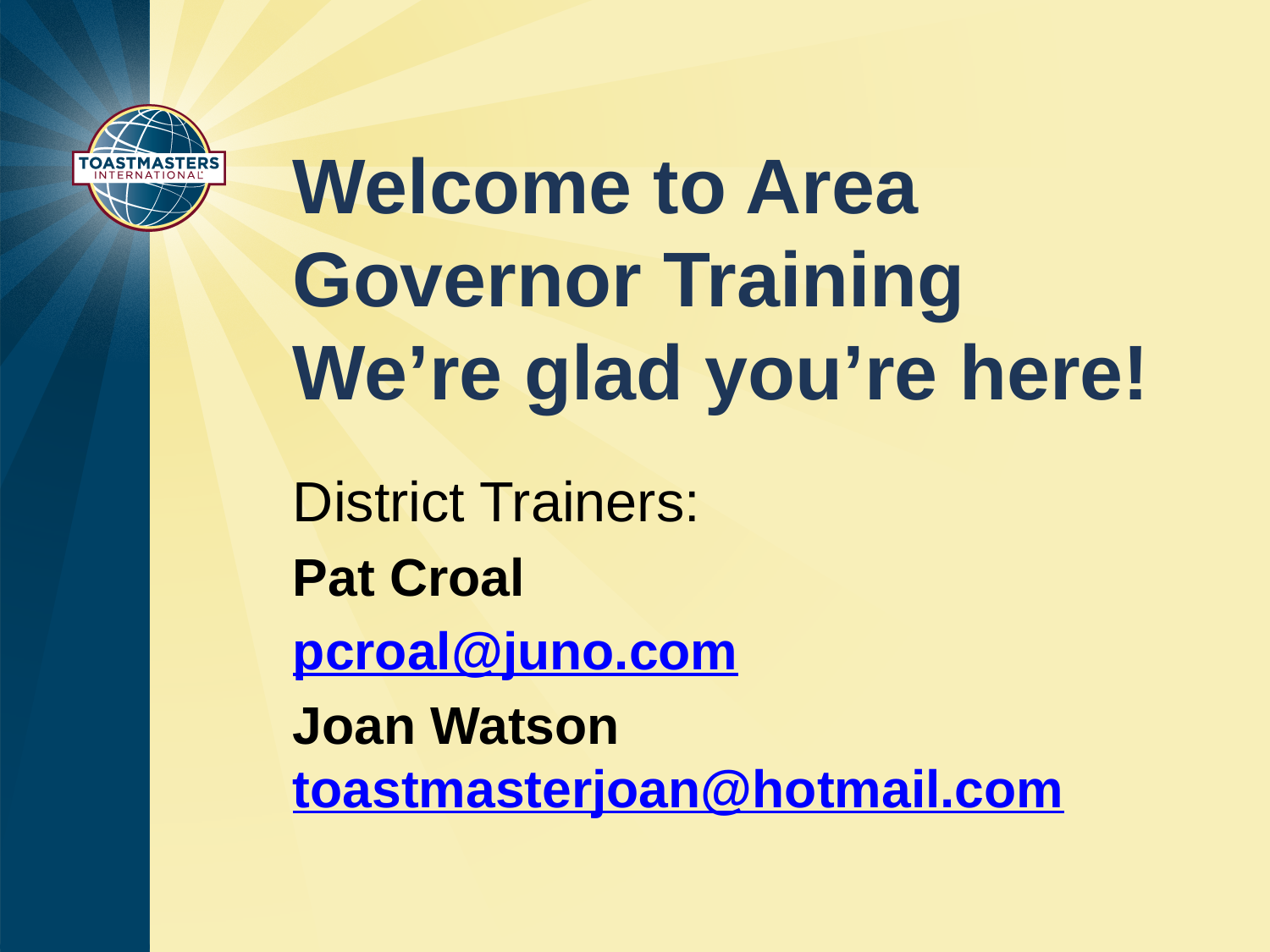

# Welcome to Area Governor Training We’re glad you’re here!
District Trainers:
Pat Croal
pcroal@juno.com
Joan Watson
toastmasterjoan@hotmail.com